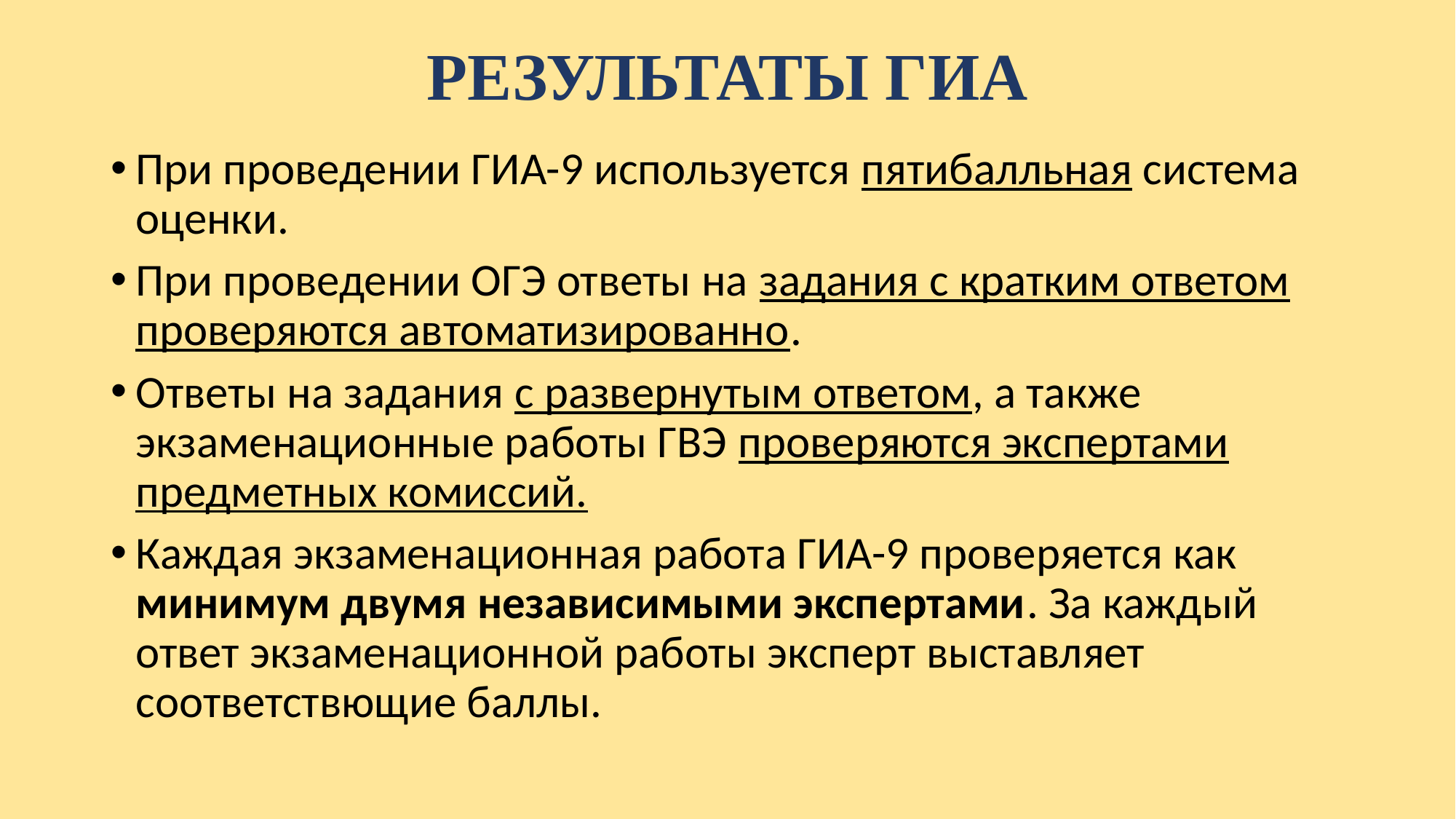

# РЕЗУЛЬТАТЫ ГИА
При проведении ГИА-9 используется пятибалльная система оценки.
При проведении ОГЭ ответы на задания с кратким ответом проверяются автоматизированно.
Ответы на задания с развернутым ответом, а также экзаменационные работы ГВЭ проверяются экспертами предметных комиссий.
Каждая экзаменационная работа ГИА-9 проверяется как минимум двумя независимыми экспертами. За каждый ответ экзаменационной работы эксперт выставляет соответствющие баллы.